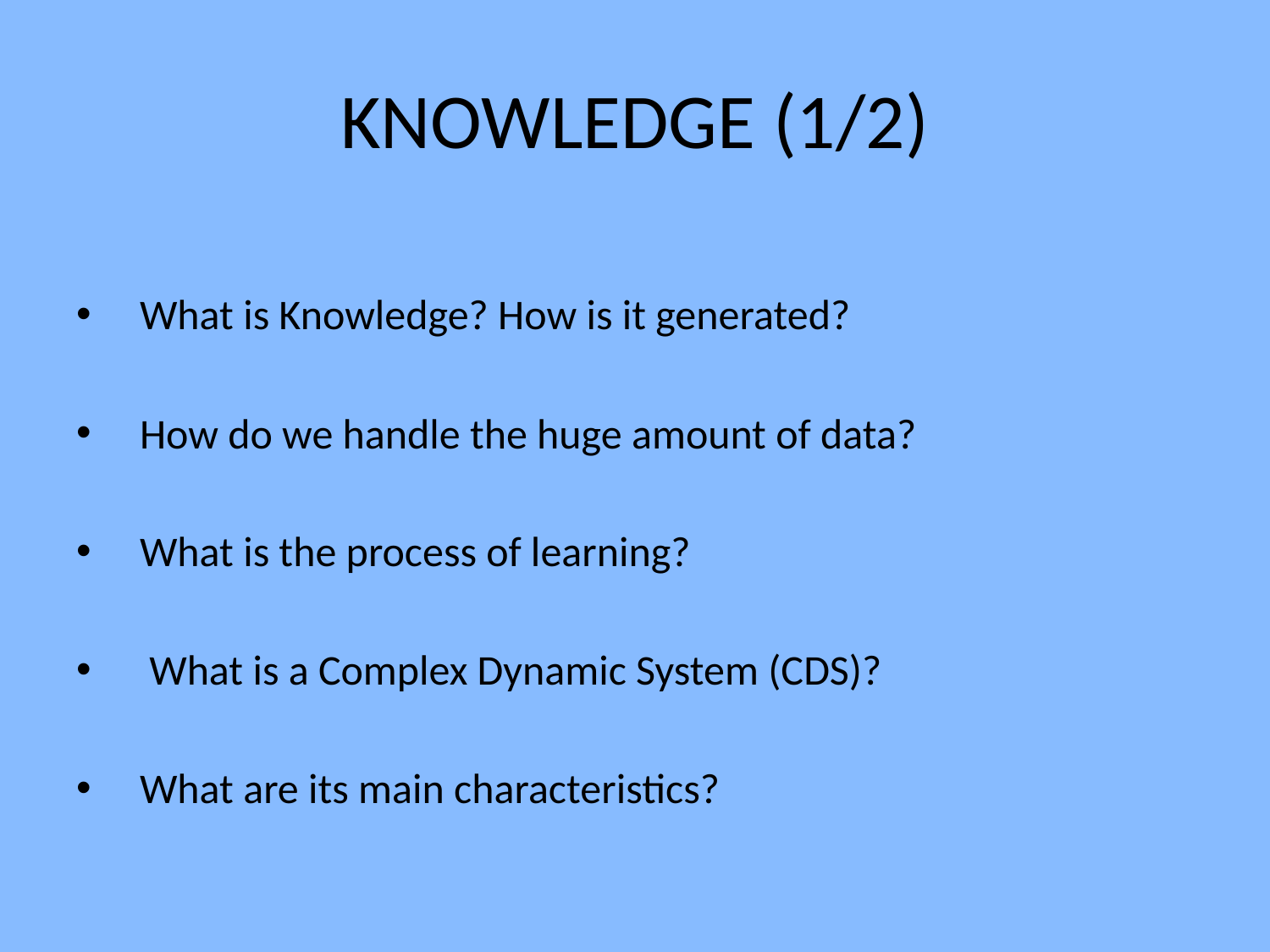

# KNOWLEDGE (1/2)

What is Knowledge? How is it generated?

How do we handle the huge amount of data?

What is the process of learning?

 What is a Complex Dynamic System (CDS)?

What are its main characteristics?